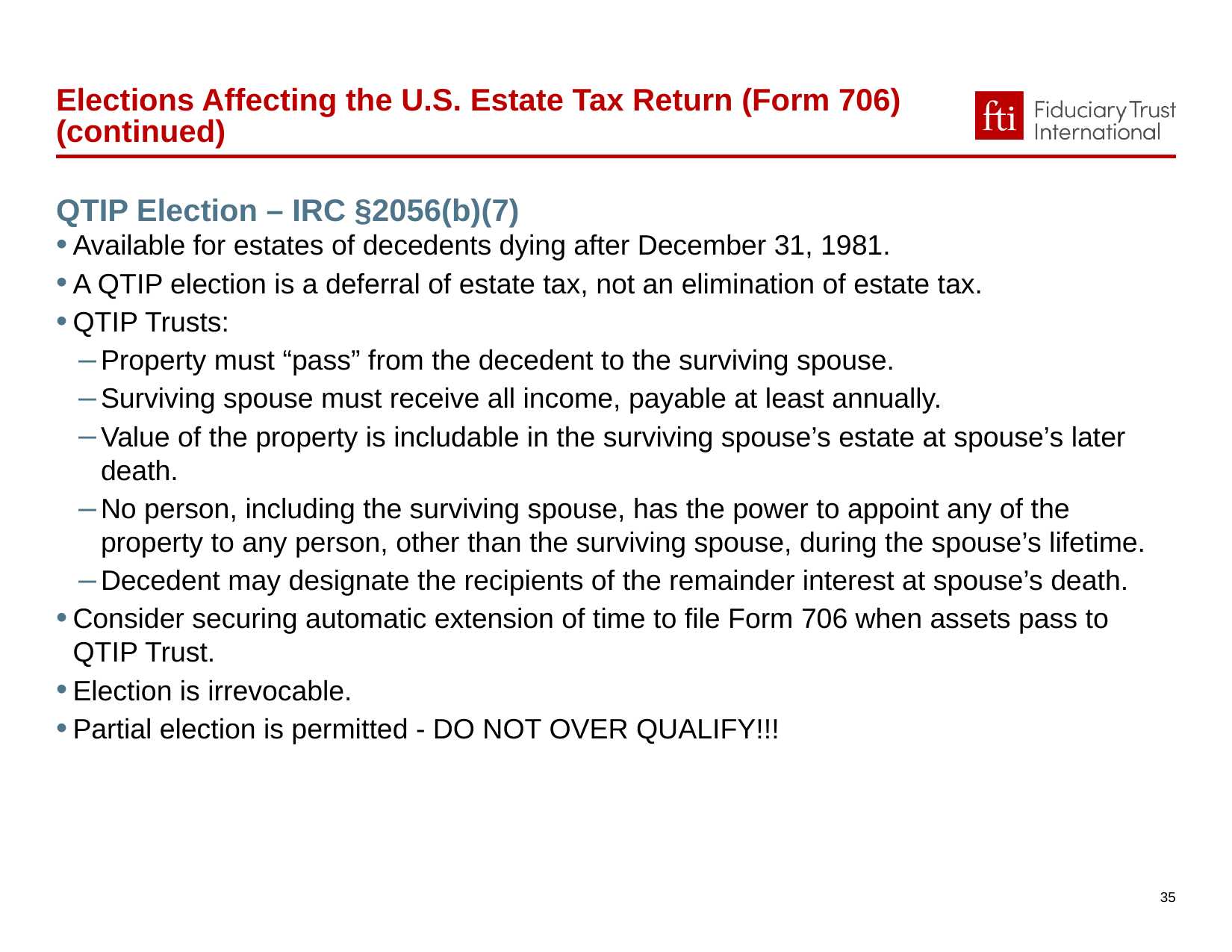

Elections Affecting the U.S. Estate Tax Return (Form 706) (continued)
QTIP Election – IRC §2056(b)(7)
Available for estates of decedents dying after December 31, 1981.
A QTIP election is a deferral of estate tax, not an elimination of estate tax.
QTIP Trusts:
Property must “pass” from the decedent to the surviving spouse.
Surviving spouse must receive all income, payable at least annually.
Value of the property is includable in the surviving spouse’s estate at spouse’s later death.
No person, including the surviving spouse, has the power to appoint any of the property to any person, other than the surviving spouse, during the spouse’s lifetime.
Decedent may designate the recipients of the remainder interest at spouse’s death.
Consider securing automatic extension of time to file Form 706 when assets pass to QTIP Trust.
Election is irrevocable.
Partial election is permitted - DO NOT OVER QUALIFY!!!